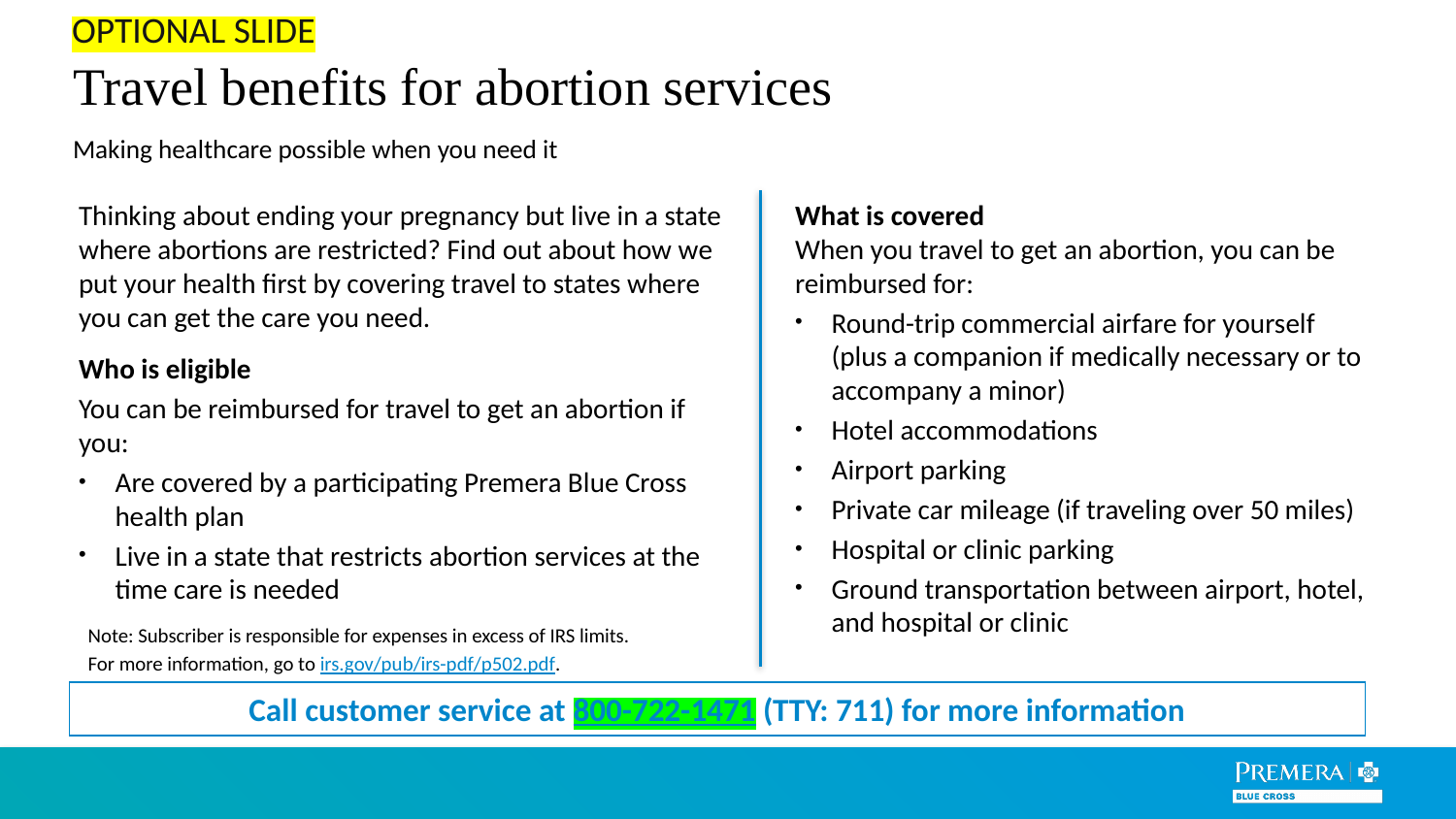

Travel benefits for abortion services
OPTIONAL SLIDE
Making healthcare possible when you need it
Thinking about ending your pregnancy but live in a state where abortions are restricted? Find out about how we put your health first by covering travel to states where you can get the care you need.
Who is eligible
You can be reimbursed for travel to get an abortion if you:
Are covered by a participating Premera Blue Cross health plan
Live in a state that restricts abortion services at the time care is needed
What is covered
When you travel to get an abortion, you can be reimbursed for:
Round-trip commercial airfare for yourself (plus a companion if medically necessary or to accompany a minor)
Hotel accommodations
Airport parking
Private car mileage (if traveling over 50 miles)
Hospital or clinic parking
Ground transportation between airport, hotel, and hospital or clinic
Note: Subscriber is responsible for expenses in excess of IRS limits.
For more information, go to irs.gov/pub/irs-pdf/p502.pdf.

Call customer service at 800-722-1471 (TTY: 711) for more information